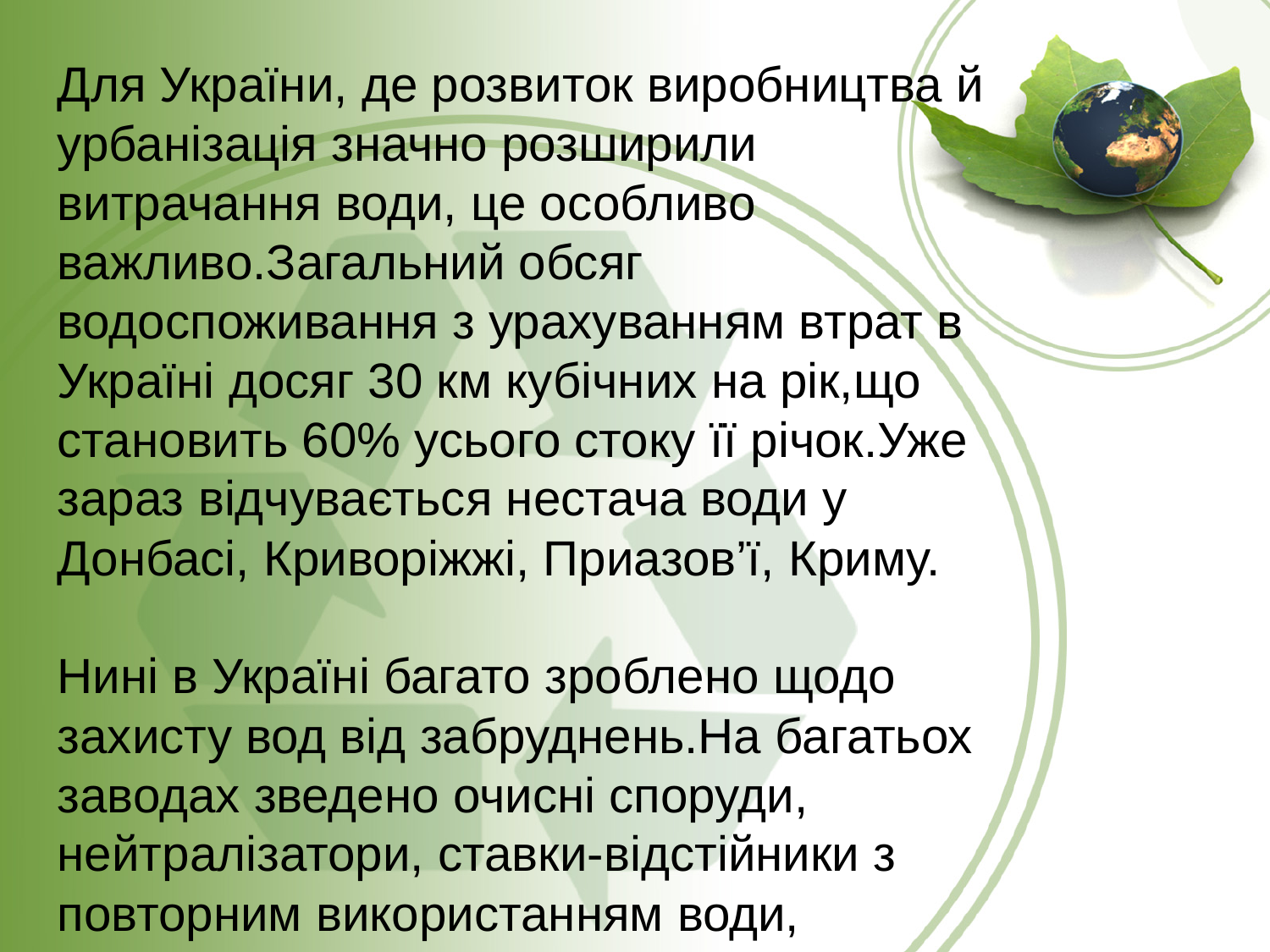

Для України, де розвиток виробництва й урбанізація значно розширили витрачання води, це особливо важливо.Загальний обсяг водоспоживання з урахуванням втрат в Україні досяг 30 км кубічних на рік,що становить 60% усього стоку її річок.Уже зараз відчувається нестача води у Донбасі, Криворіжжі, Приазов’ї, Криму.

Нині в Україні багато зроблено щодо захисту вод від забруднень.На багатьох заводах зведено очисні споруди, нейтралізатори, ставки-відстійники з повторним використанням води, установки біохімічного очищення промислових стоків (Криворізький коксохімічний завод) тощо.